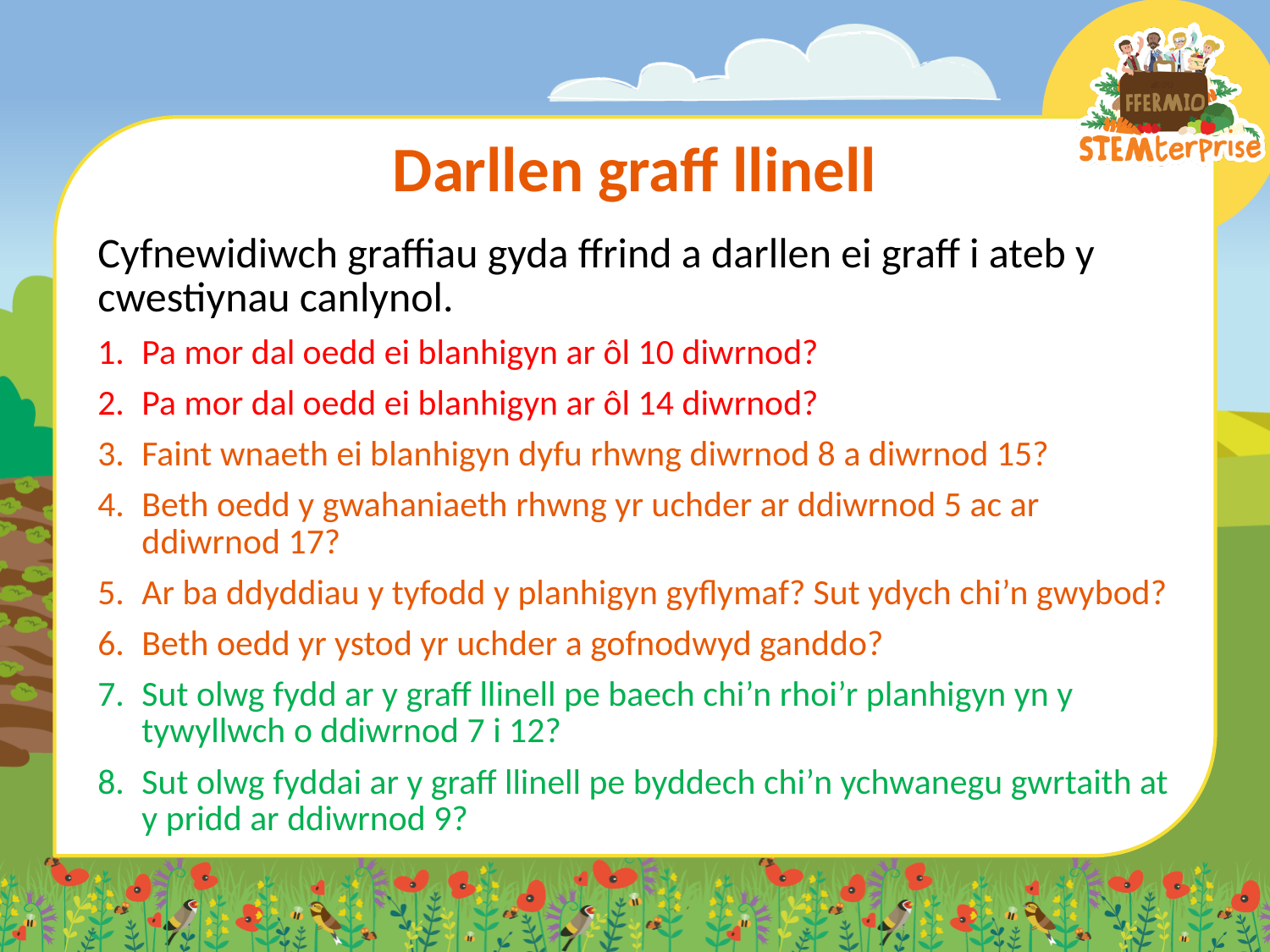

# Darllen graff llinell
Cyfnewidiwch graffiau gyda ffrind a darllen ei graff i ateb y cwestiynau canlynol.
Pa mor dal oedd ei blanhigyn ar ôl 10 diwrnod?
Pa mor dal oedd ei blanhigyn ar ôl 14 diwrnod?
Faint wnaeth ei blanhigyn dyfu rhwng diwrnod 8 a diwrnod 15?
Beth oedd y gwahaniaeth rhwng yr uchder ar ddiwrnod 5 ac ar ddiwrnod 17?
Ar ba ddyddiau y tyfodd y planhigyn gyflymaf? Sut ydych chi’n gwybod?
Beth oedd yr ystod yr uchder a gofnodwyd ganddo?
Sut olwg fydd ar y graff llinell pe baech chi’n rhoi’r planhigyn yn y tywyllwch o ddiwrnod 7 i 12?
Sut olwg fyddai ar y graff llinell pe byddech chi’n ychwanegu gwrtaith at y pridd ar ddiwrnod 9?